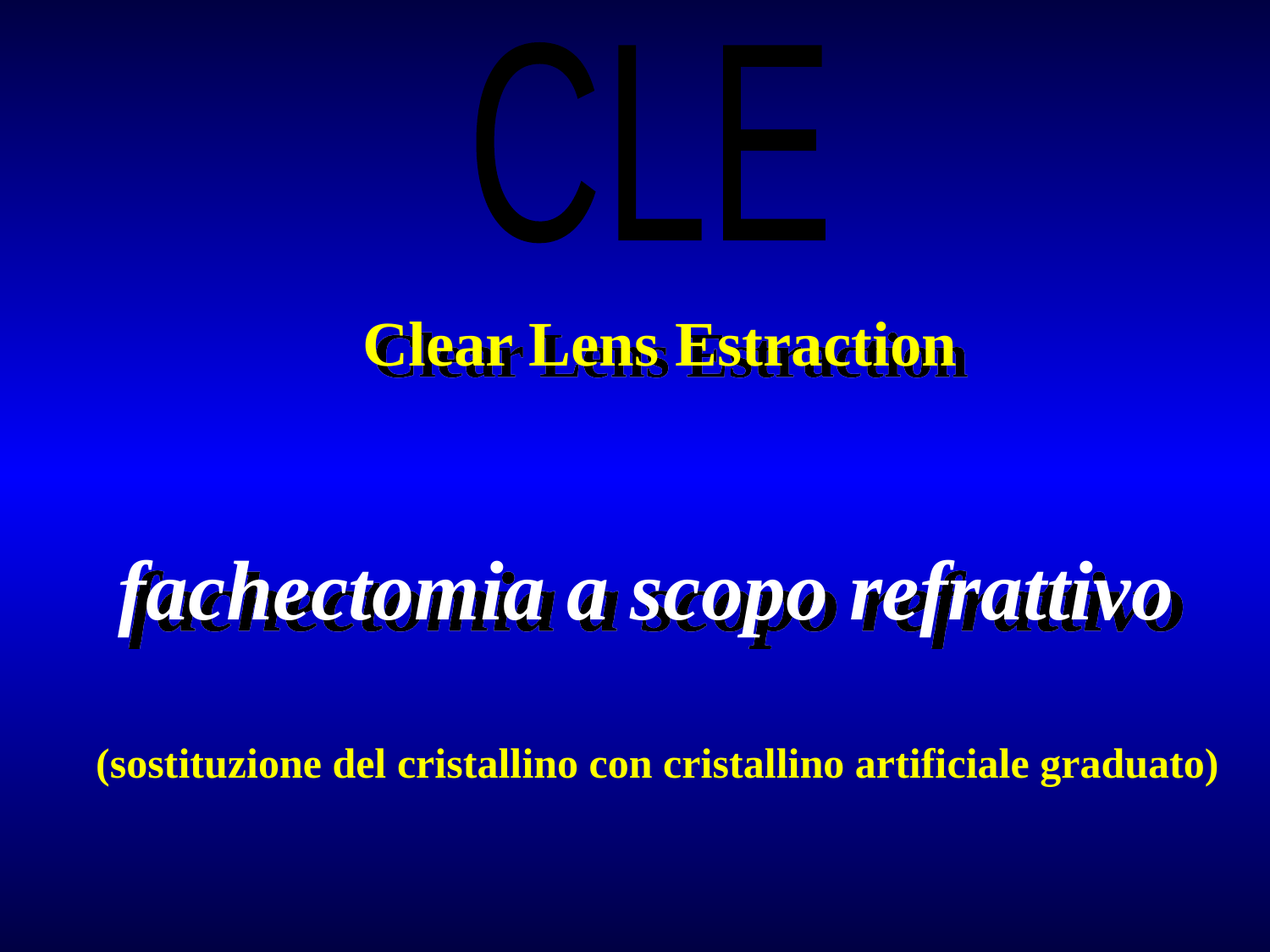

CLE
Clear Lens Estraction
fachectomia a scopo refrattivo
(sostituzione del cristallino con cristallino artificiale graduato)